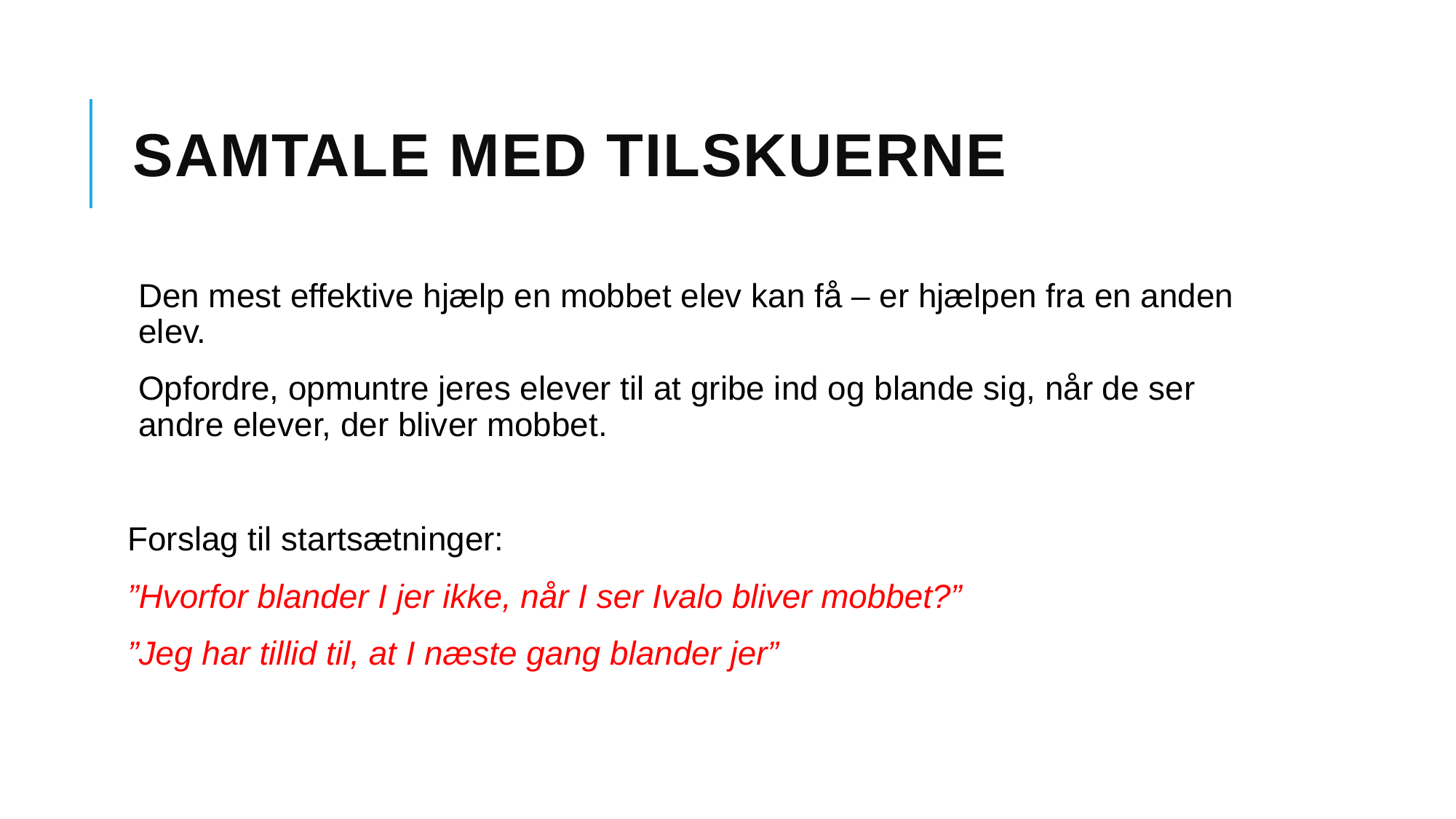

# Samtale med tilskuerne
Den mest effektive hjælp en mobbet elev kan få – er hjælpen fra en anden elev.
Opfordre, opmuntre jeres elever til at gribe ind og blande sig, når de ser andre elever, der bliver mobbet.

Forslag til startsætninger:
”Hvorfor blander I jer ikke, når I ser Ivalo bliver mobbet?”
”Jeg har tillid til, at I næste gang blander jer”